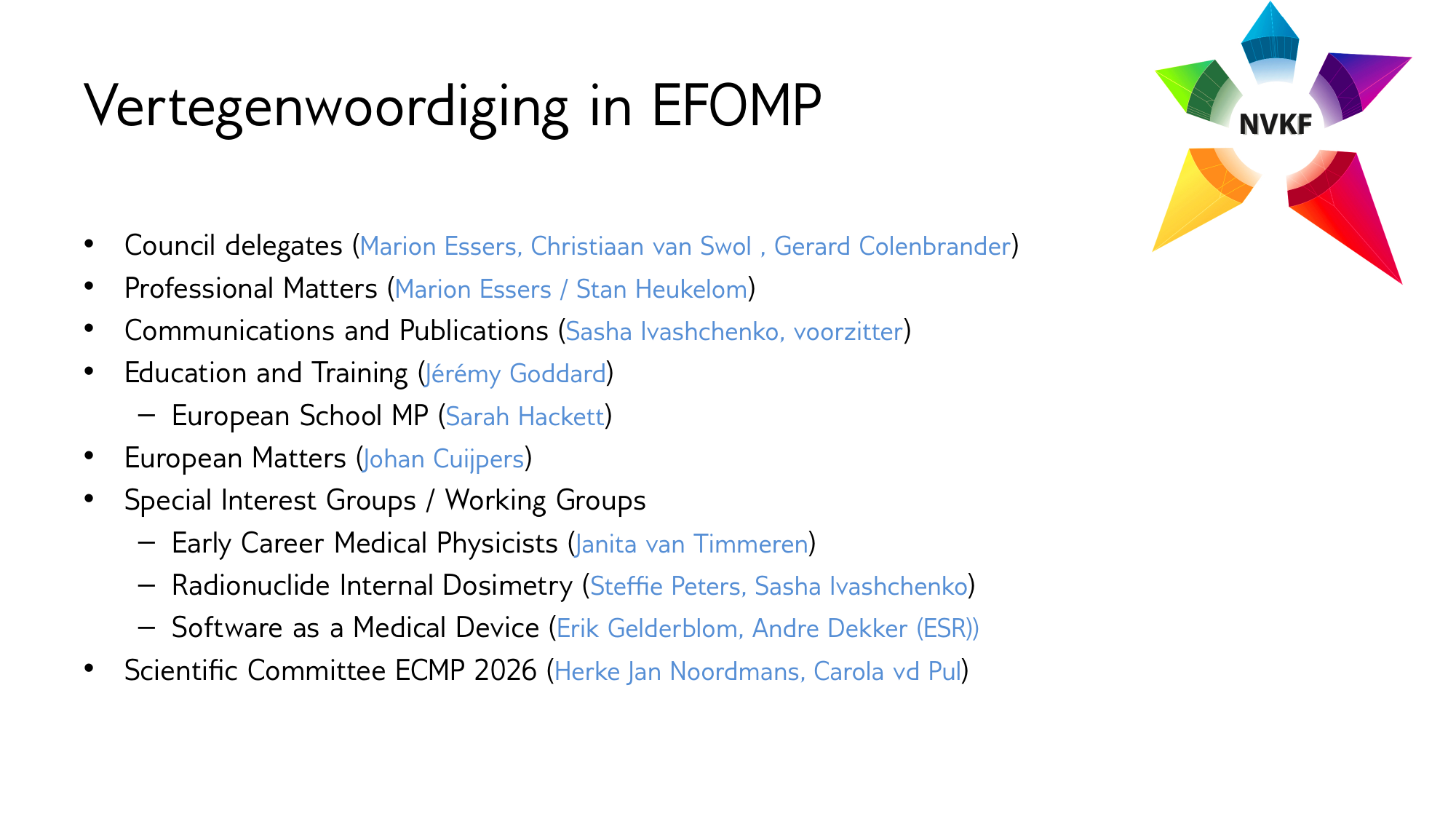

# Vertegenwoordiging in EFOMP
Council delegates (Marion Essers, Christiaan van Swol , Gerard Colenbrander)
Professional Matters (Marion Essers / Stan Heukelom)
Communications and Publications (Sasha Ivashchenko, voorzitter)
Education and Training (Jérémy Goddard)
European School MP (Sarah Hackett)
European Matters (Johan Cuijpers)
Special Interest Groups / Working Groups
Early Career Medical Physicists (Janita van Timmeren)
Radionuclide Internal Dosimetry (Steffie Peters, Sasha Ivashchenko)
Software as a Medical Device (Erik Gelderblom, Andre Dekker (ESR))
Scientific Committee ECMP 2026 (Herke Jan Noordmans, Carola vd Pul)